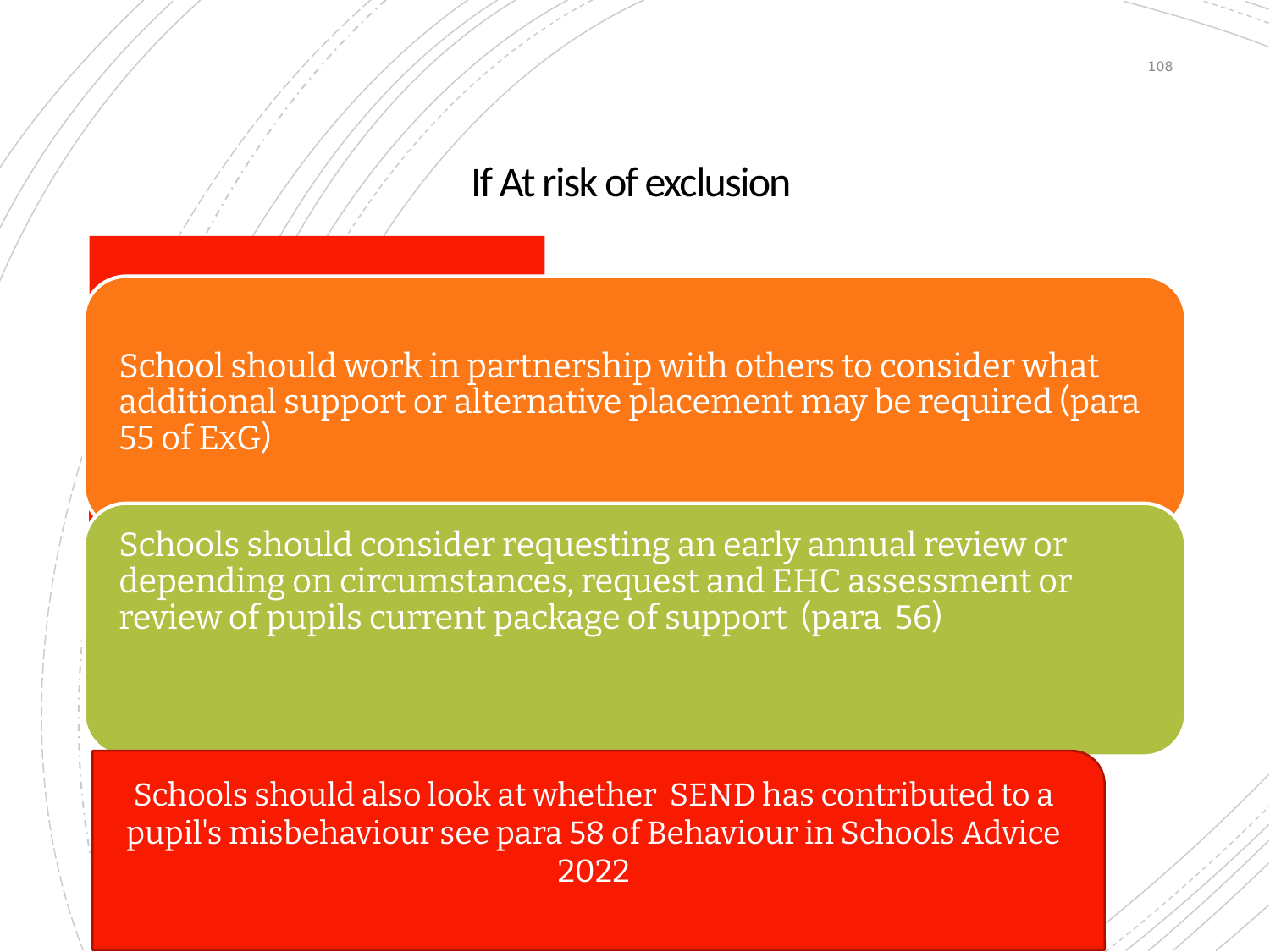

108
# If At risk of exclusion
School should work in partnership with others to consider what additional support or alternative placement may be required (para 55 of ExG)
Schools should consider requesting an early annual review or depending on circumstances, request and EHC assessment or review of pupils current package of support  (para  56)

Schools should also look at whether  SEND has contributed to a pupil's misbehaviour see para 58 of Behaviour in Schools Advice 2022